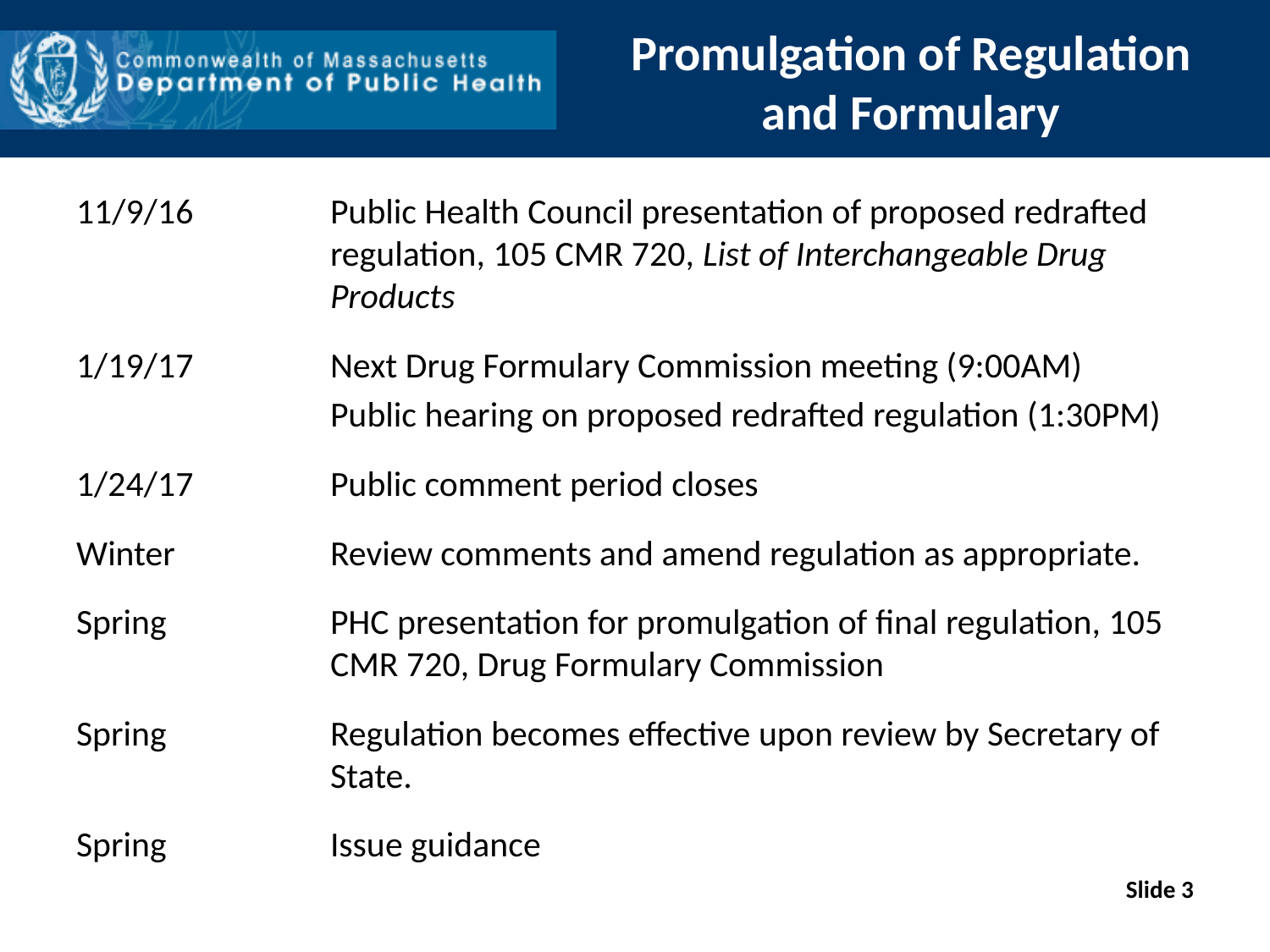

# Promulgation of Regulation and Formulary
11/9/16	Public Health Council presentation of proposed redrafted regulation, 105 CMR 720, List of Interchangeable Drug Products

1/19/17	Next Drug Formulary Commission meeting (9:00AM)
	Public hearing on proposed redrafted regulation (1:30PM)

1/24/17	Public comment period closes

Winter	Review comments and amend regulation as appropriate.

Spring	PHC presentation for promulgation of final regulation, 105 CMR 720, Drug Formulary Commission

Spring	Regulation becomes effective upon review by Secretary of State.

Spring		Issue guidance
Slide 3